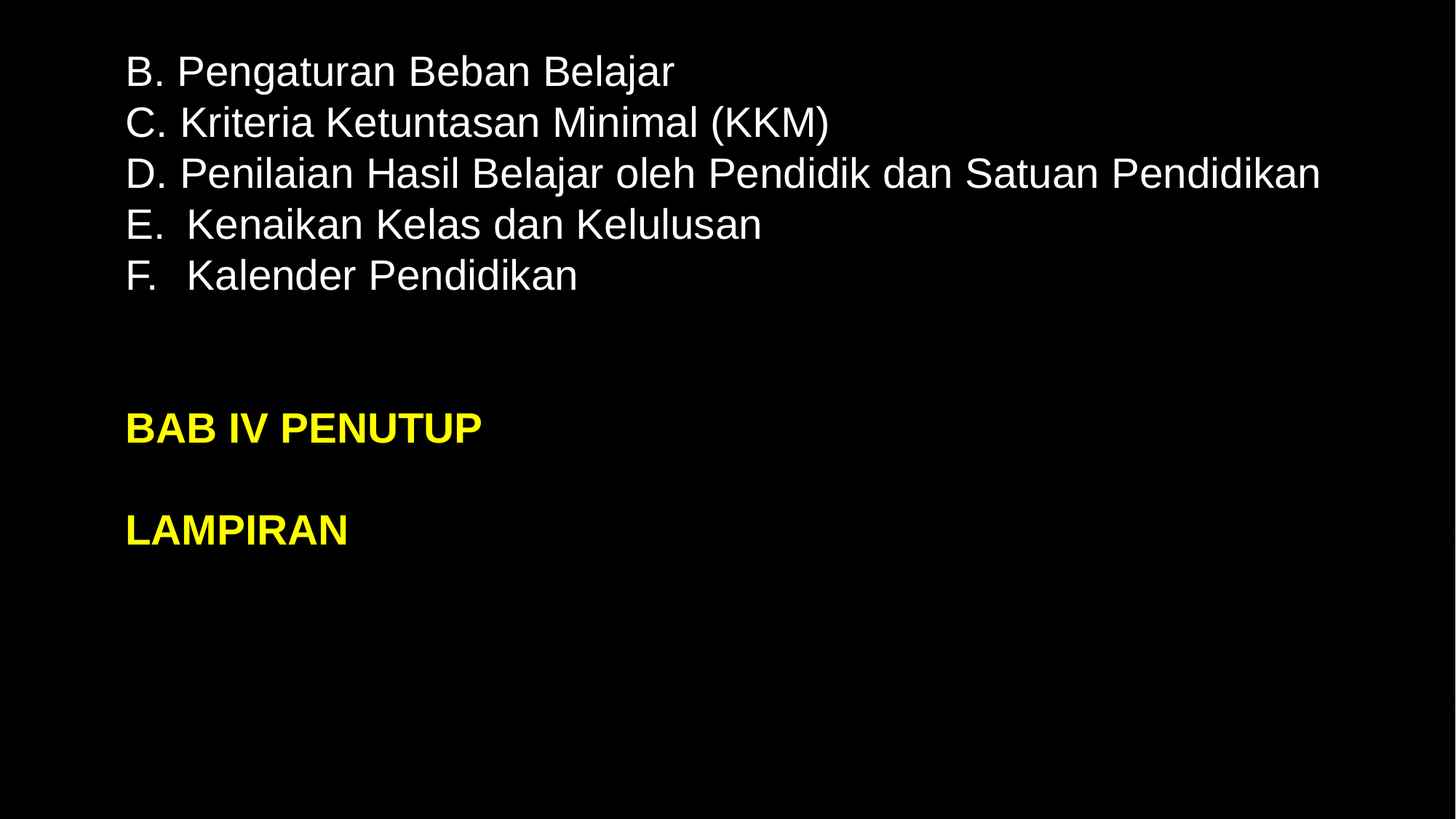

B. Pengaturan Beban Belajar
C. Kriteria Ketuntasan Minimal (KKM)
D. Penilaian Hasil Belajar oleh Pendidik dan Satuan Pendidikan
Kenaikan Kelas dan Kelulusan
Kalender Pendidikan

BAB IV PENUTUP

LAMPIRAN